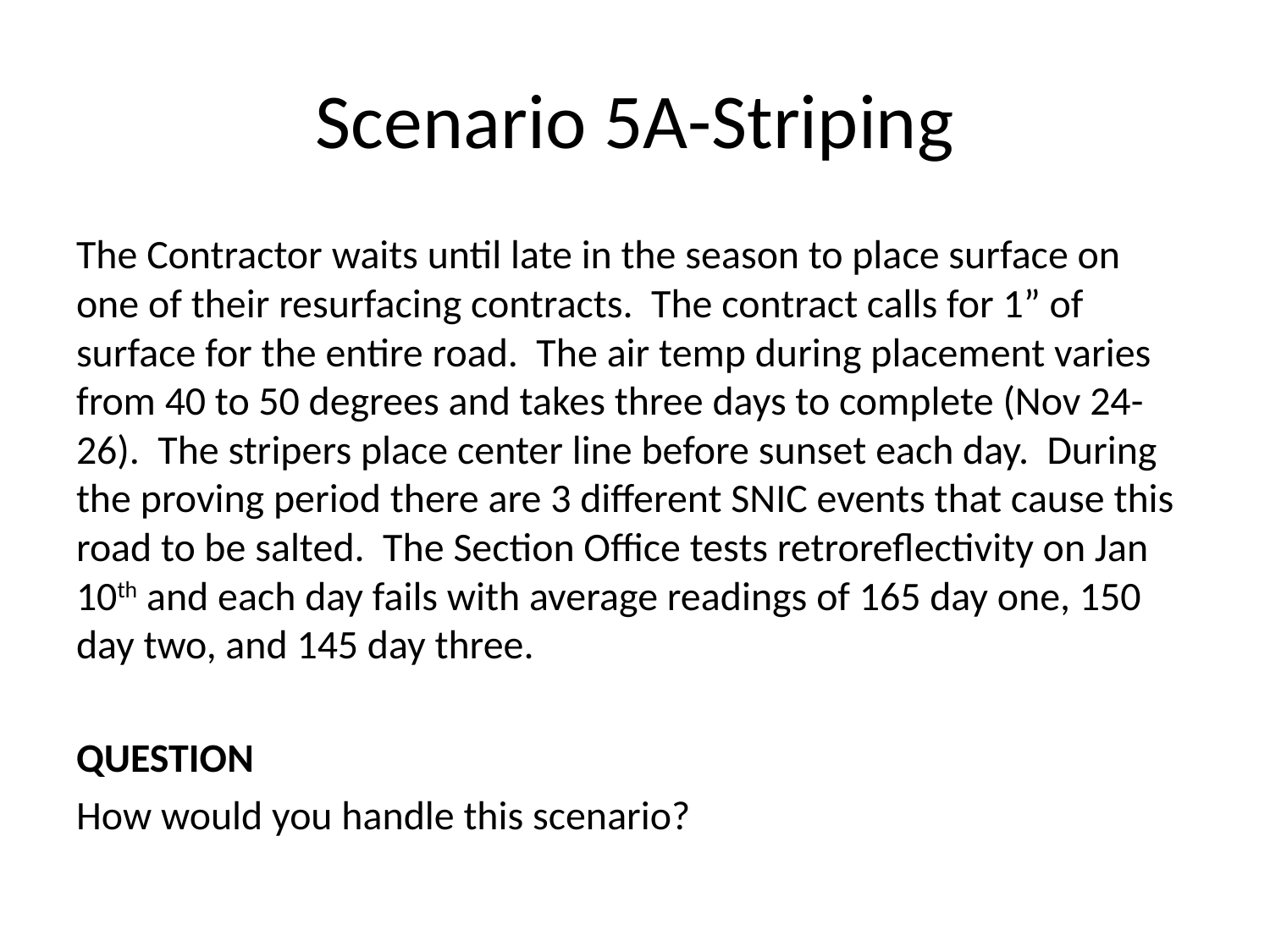

# Scenario 5A-Striping
The Contractor waits until late in the season to place surface on one of their resurfacing contracts.  The contract calls for 1” of surface for the entire road.  The air temp during placement varies from 40 to 50 degrees and takes three days to complete (Nov 24-26).  The stripers place center line before sunset each day.  During the proving period there are 3 different SNIC events that cause this road to be salted.  The Section Office tests retroreflectivity on Jan 10th and each day fails with average readings of 165 day one, 150 day two, and 145 day three.

QUESTION
How would you handle this scenario?